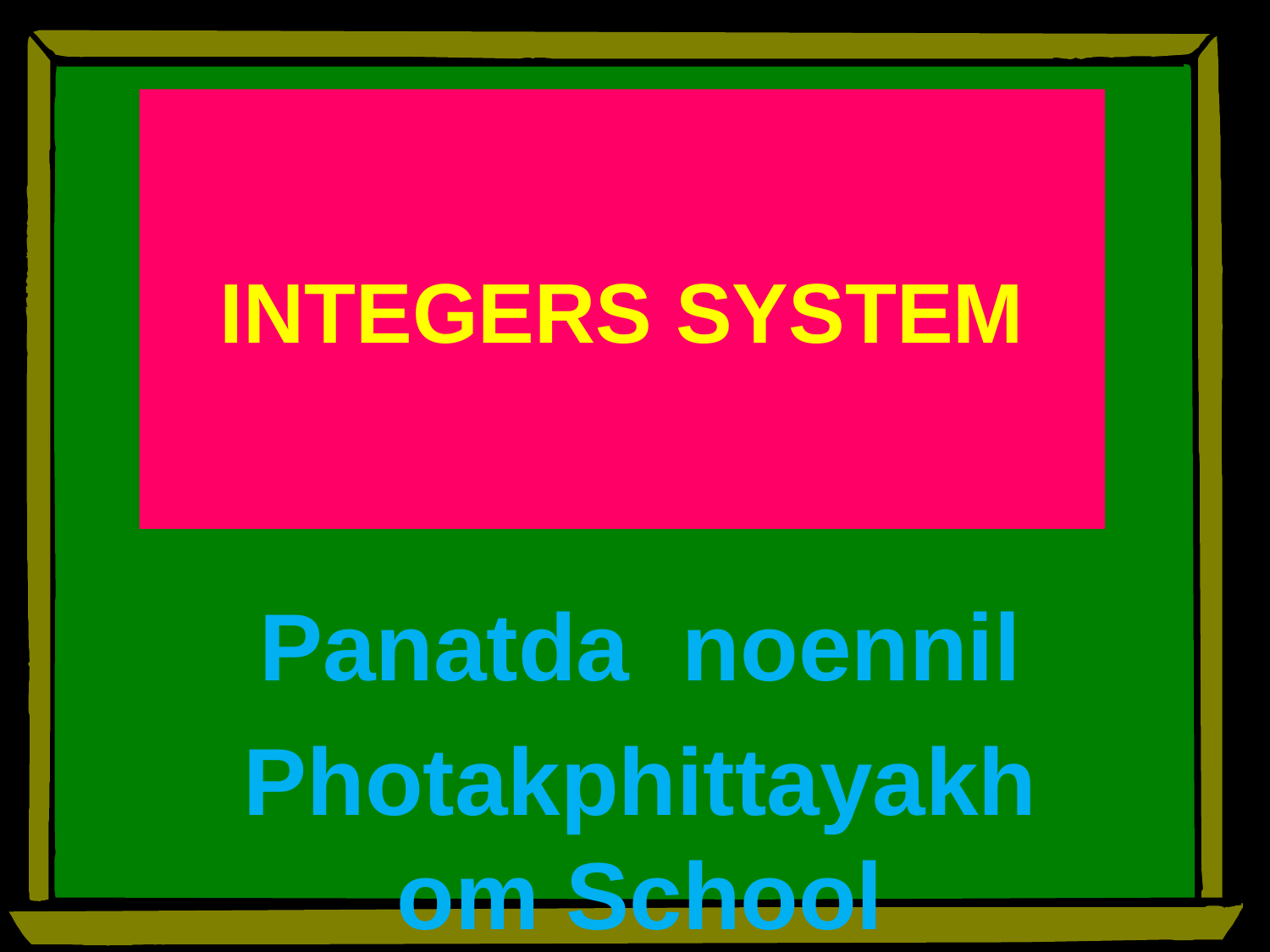

# INTEGERS SYSTEM
Panatda  noennil
Photakphittayakhom School